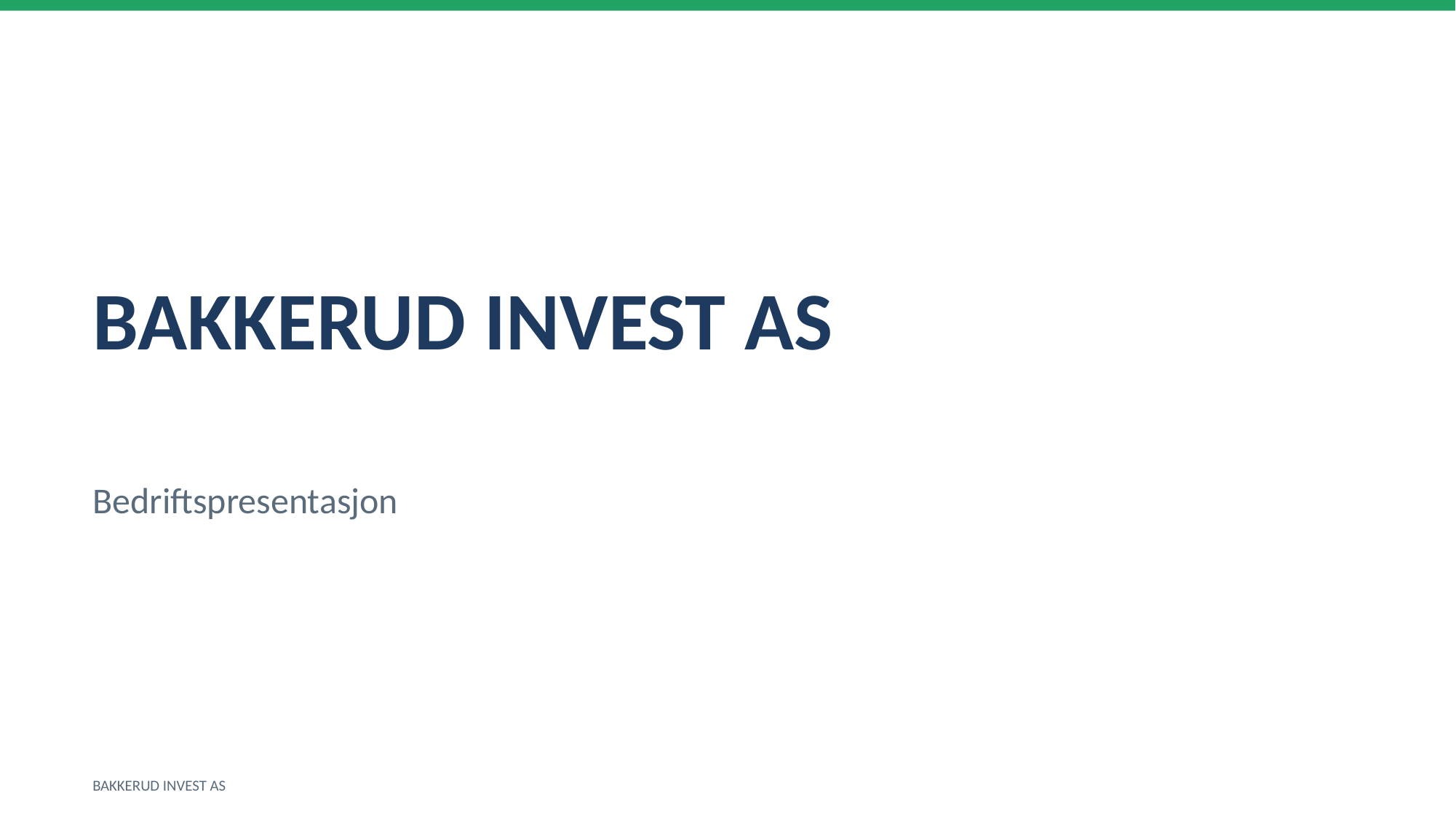

BAKKERUD INVEST AS
Bedriftspresentasjon
BAKKERUD INVEST AS